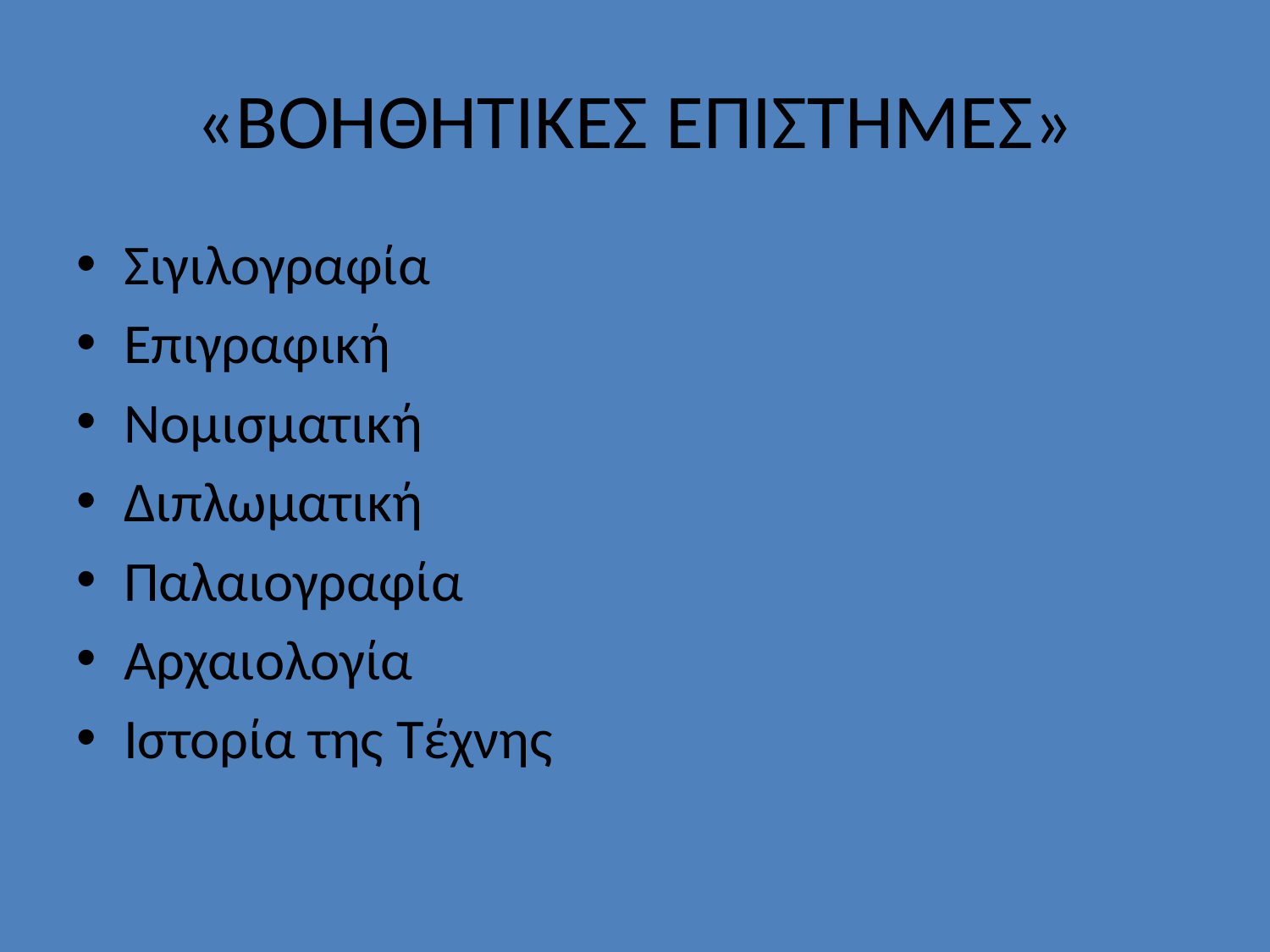

# «ΒΟΗΘΗΤΙΚΕΣ ΕΠΙΣΤΗΜΕΣ»
Σιγιλογραφία
Επιγραφική
Νομισματική
Διπλωματική
Παλαιογραφία
Αρχαιολογία
Ιστορία της Τέχνης